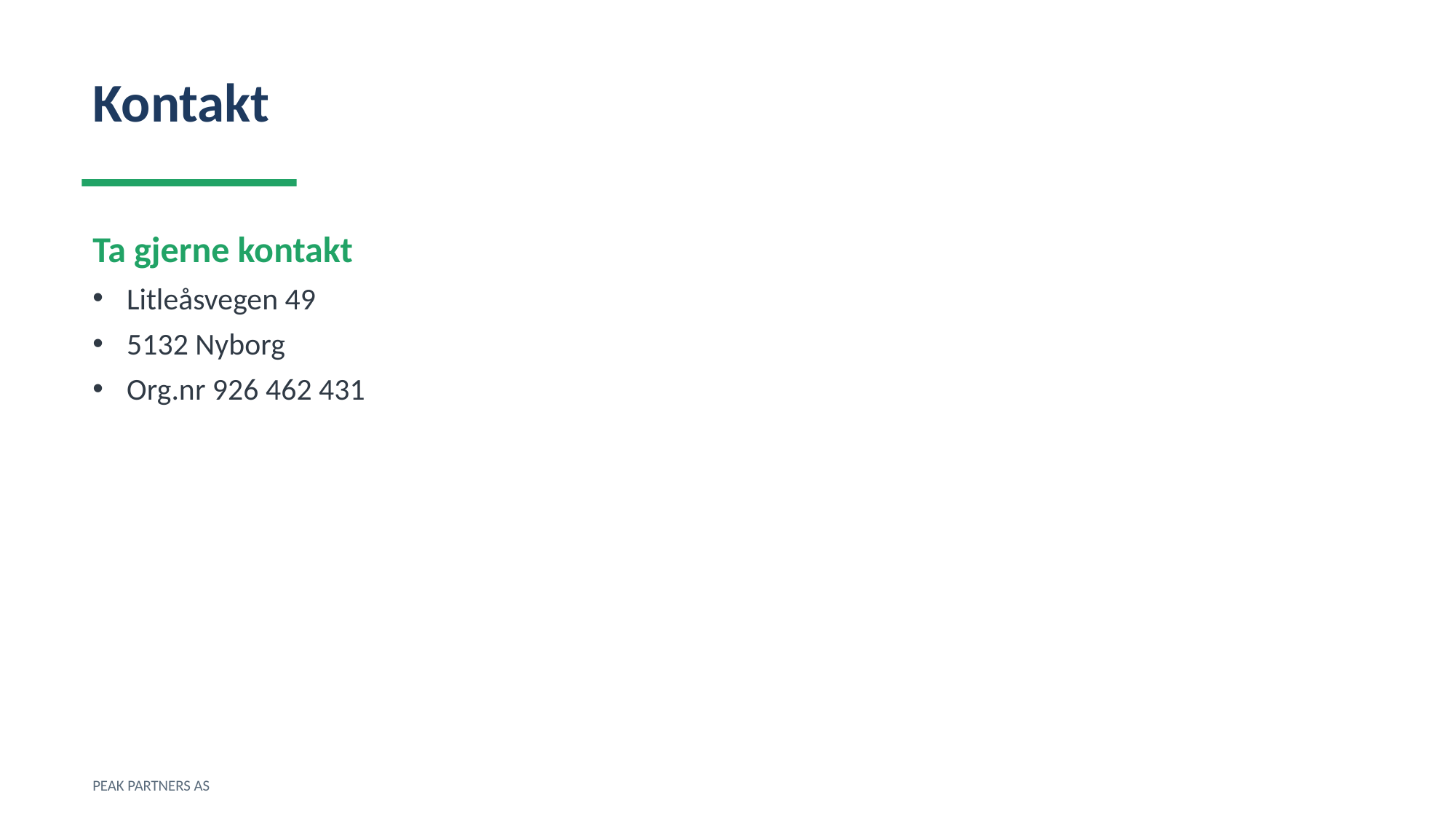

Kontakt

Ta gjerne kontakt
Litleåsvegen 49
5132 Nyborg
Org.nr 926 462 431
PEAK PARTNERS AS